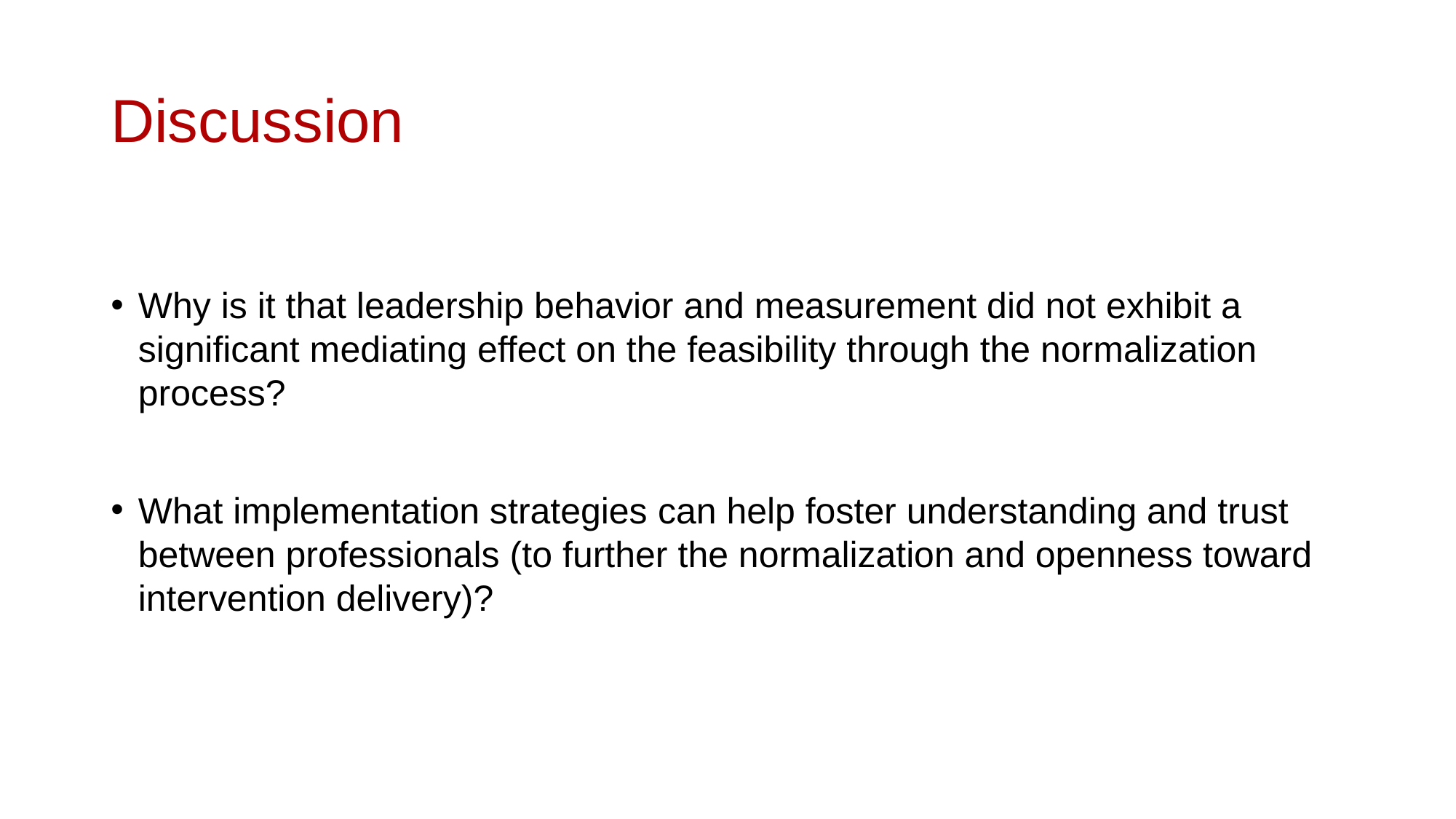

# Discussion

Why is it that leadership behavior and measurement did not exhibit a significant mediating effect on the feasibility through the normalization process?

What implementation strategies can help foster understanding and trust between professionals (to further the normalization and openness toward intervention delivery)?